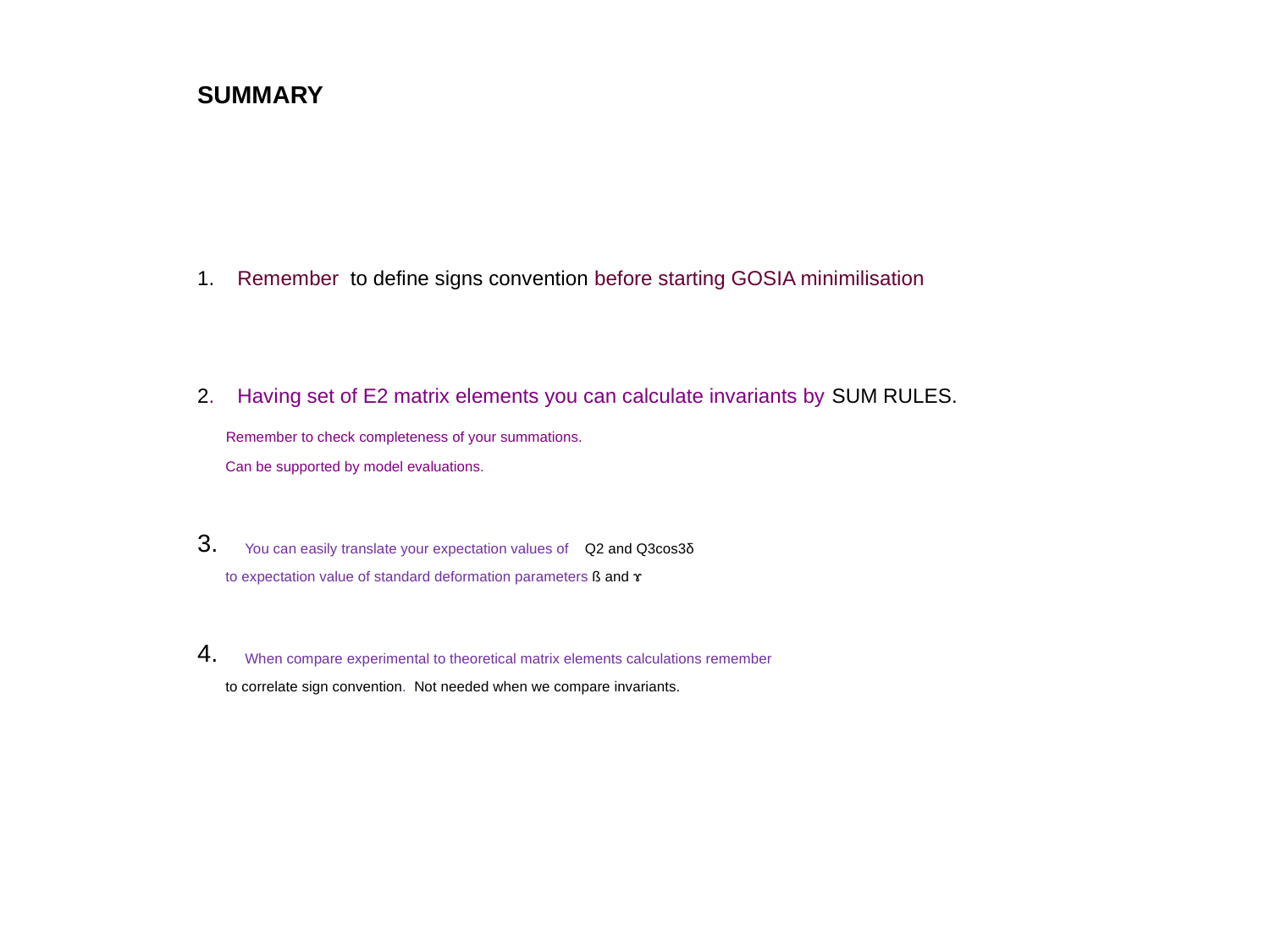

SUMMARY

1.    Remember  to define signs convention before starting GOSIA minimilisation

2.    Having set of E2 matrix elements you can calculate invariants by SUM RULES.
     Remember to check completeness of your summations.
       Can be supported by model evaluations.

You can easily translate your expectation values of    Q2 and Q3cos3δ
       to expectation value of standard deformation parameters ß and ɤ

When compare experimental to theoretical matrix elements calculations remember
       to correlate sign convention.  Not needed when we compare invariants.